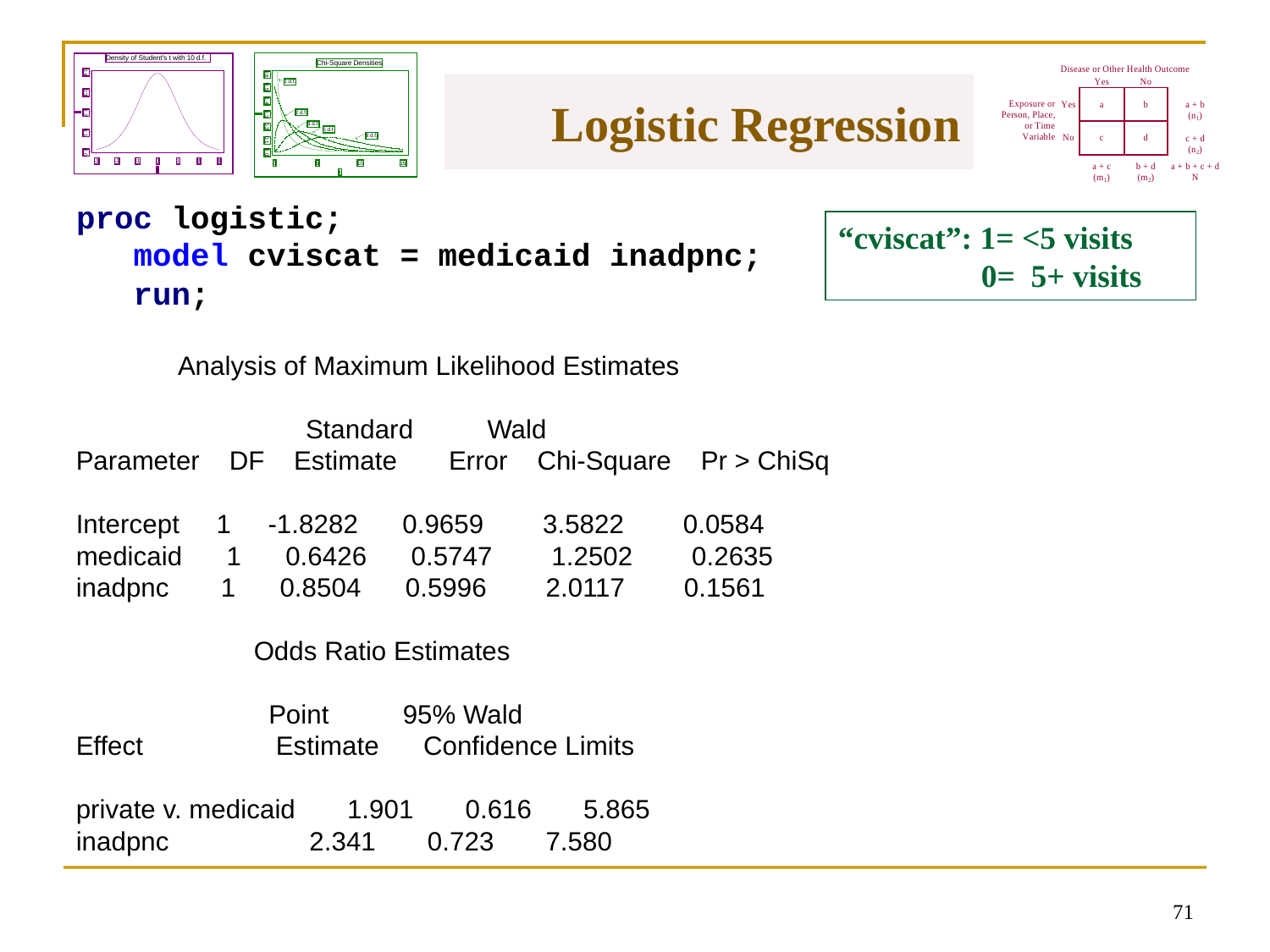

# Logistic Regression
proc logistic;
   model cviscat = medicaid inadpnc;
   run;

“cviscat”: 1= <5 visits
	  0=  5+ visits

             Analysis of Maximum Likelihood Estimates

                               Standard          Wald
Parameter    DF    Estimate       Error    Chi-Square    Pr > ChiSq

Intercept     1     -1.8282      0.9659        3.5822        0.0584
medicaid      1      0.6426      0.5747        1.2502        0.2635
inadpnc       1      0.8504      0.5996        2.0117        0.1561

                        Odds Ratio Estimates

                          Point          95% Wald
Effect                  Estimate      Confidence Limits

private v. medicaid       1.901       0.616       5.865
inadpnc                   2.341       0.723       7.580
71